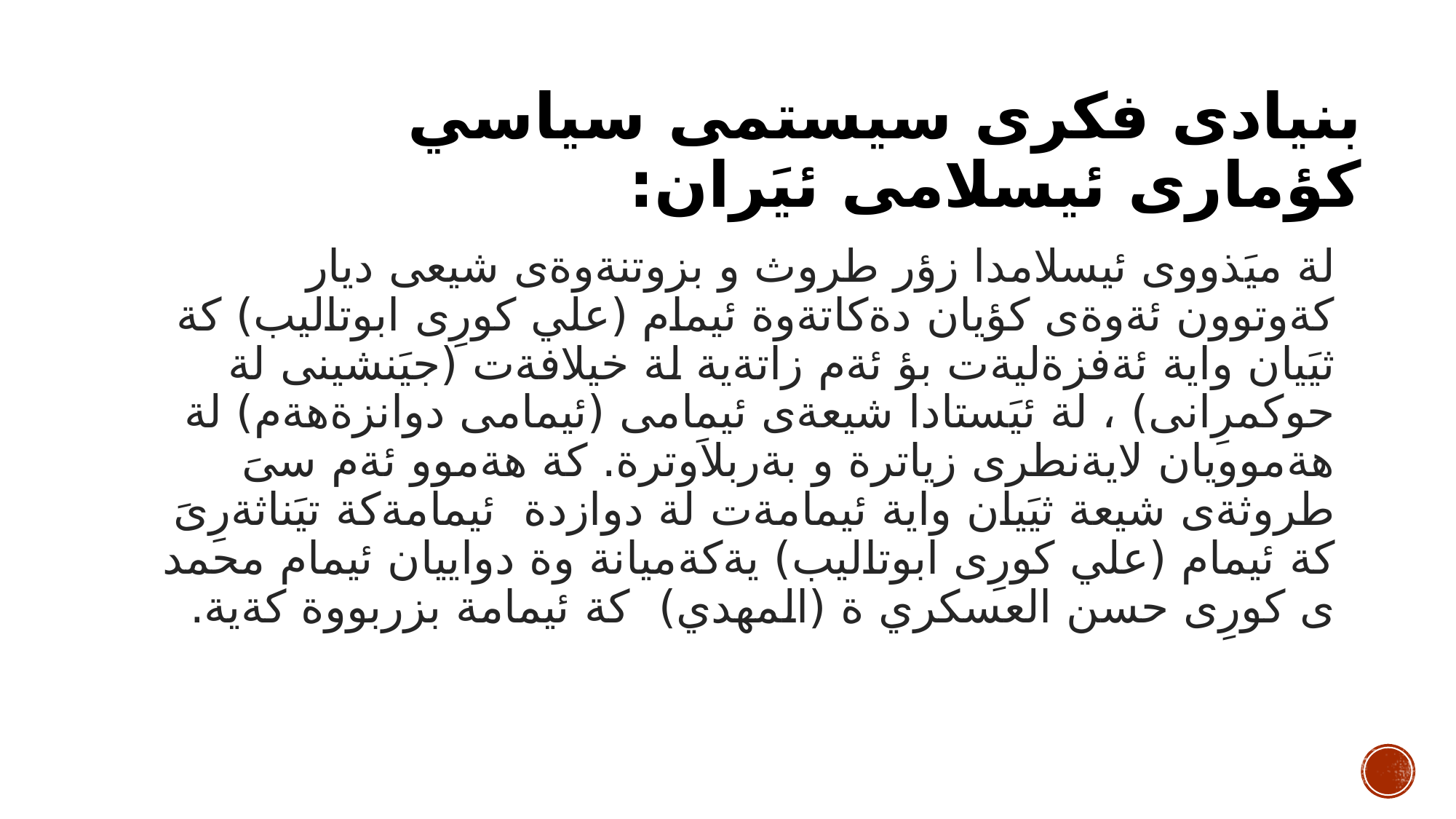

# بنيادى فكرى سيستمى سياسي كؤمارى ئيسلامى ئيَران:
لة ميَذووى ئيسلامدا زؤر طروث و بزوتنةوةى شيعى ديار كةوتوون ئةوةى كؤيان دةكاتةوة ئيمام (علي كورِى ابوتاليب) كة ثيَيان واية ئةفزةليةت بؤ ئةم زاتةية لة خيلافةت (جيَنشينى لة حوكمرِانى) ، لة ئيَستادا شيعةى ئيمامى (ئيمامى دوانزةهةم) لة هةموويان لايةنطرى زياترة و بةربلاَوترة. كة هةموو ئةم سىَ طروثةى شيعة ثيَيان واية ئيمامةت لة دوازدة  ئيمامةكة تيَناثةرِىَ كة ئيمام (علي كورِى ابوتاليب) يةكةميانة وة دواييان ئيمام محمد ى كورِى حسن العسكري ة (المهدي)  كة ئيمامة بزربووة كةية.